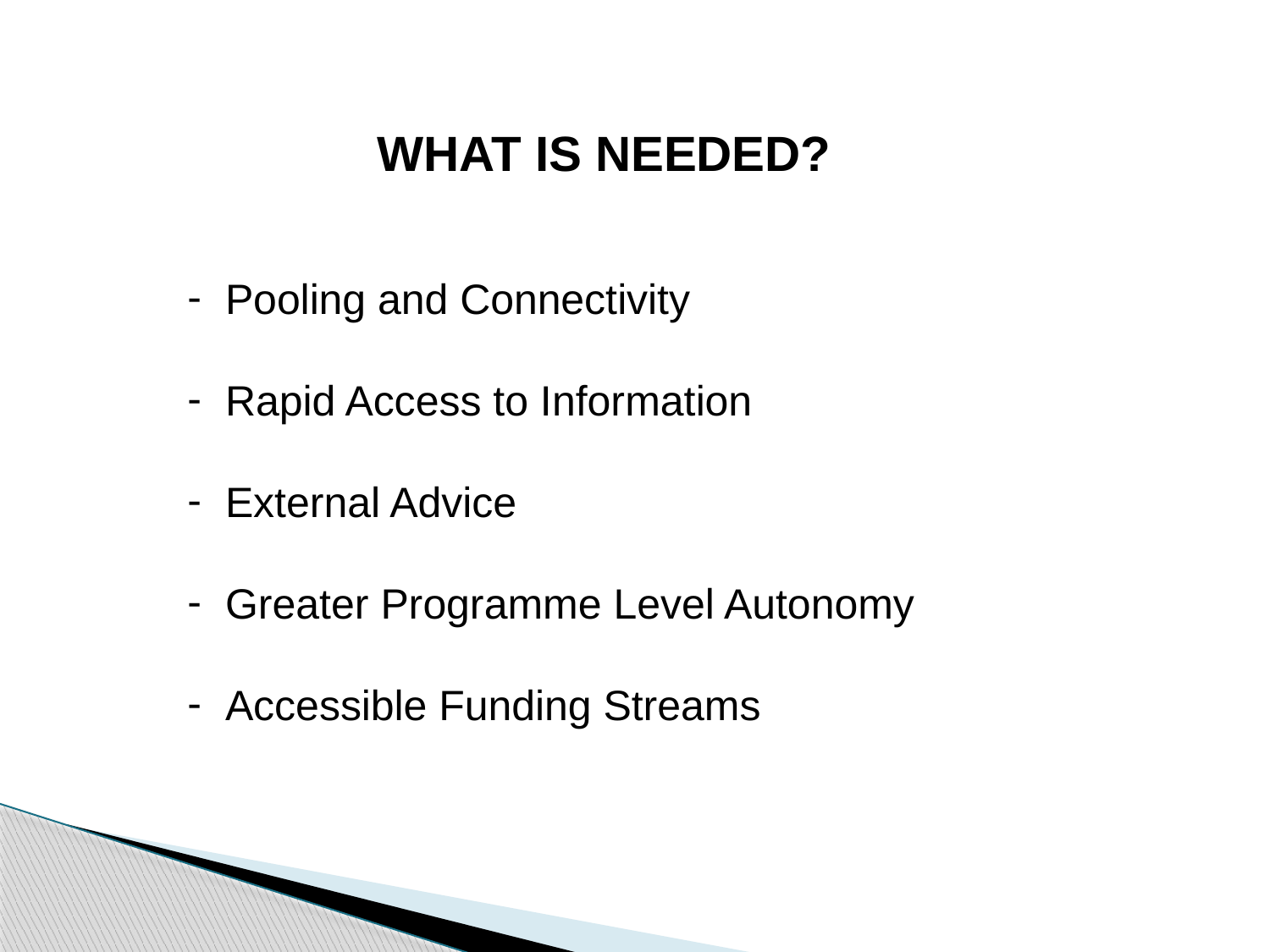

WHAT IS NEEDED?
  Pooling and Connectivity

  Rapid Access to Information

  External Advice

  Greater Programme Level Autonomy

  Accessible Funding Streams